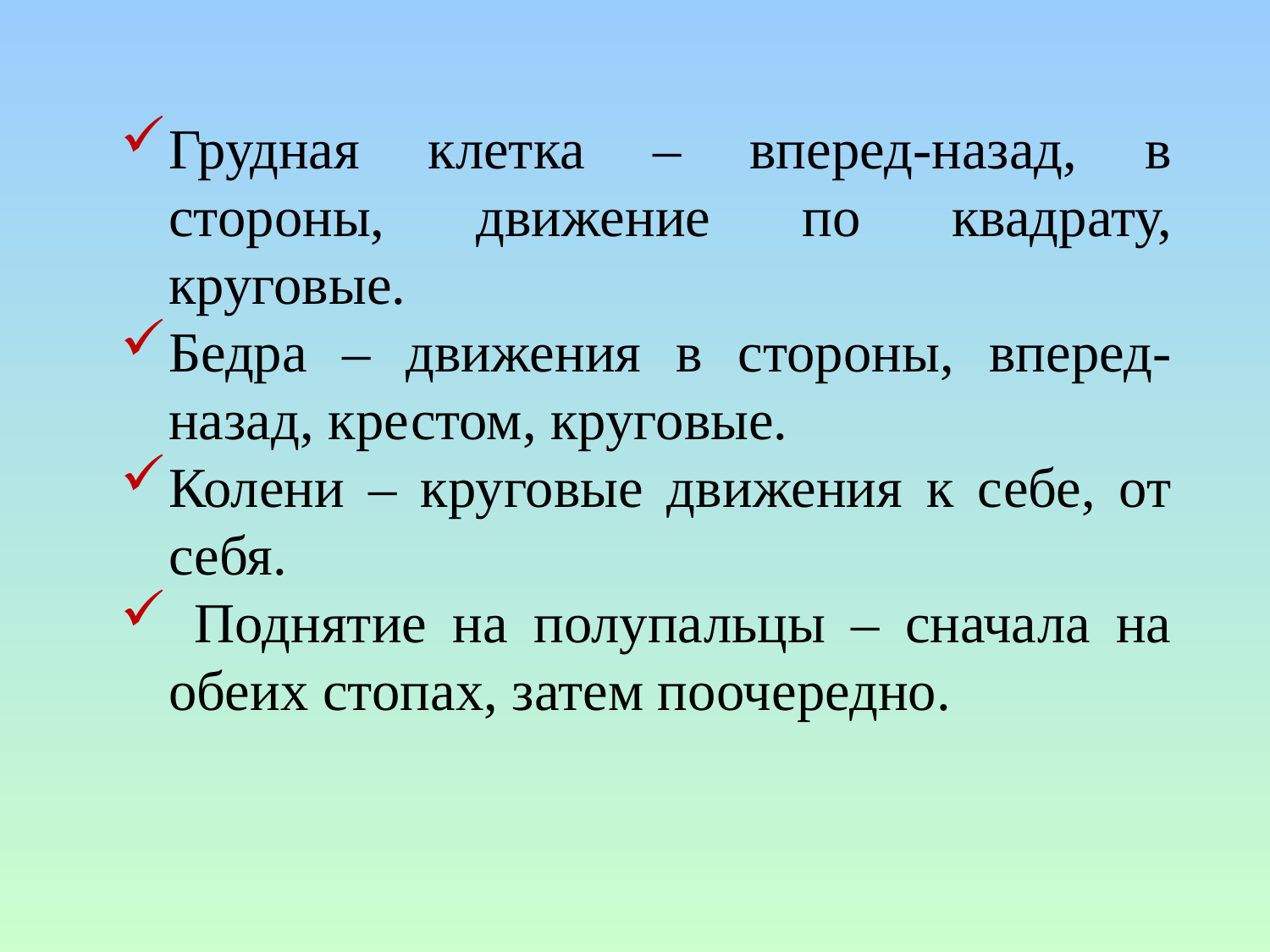

Грудная клетка – вперед-назад, в стороны, движение по квадрату, круговые.
Бедра – движения в стороны, вперед-назад, крестом, круговые.
Колени – круговые движения к себе, от себя.
 Поднятие на полупальцы – сначала на обеих стопах, затем поочередно.